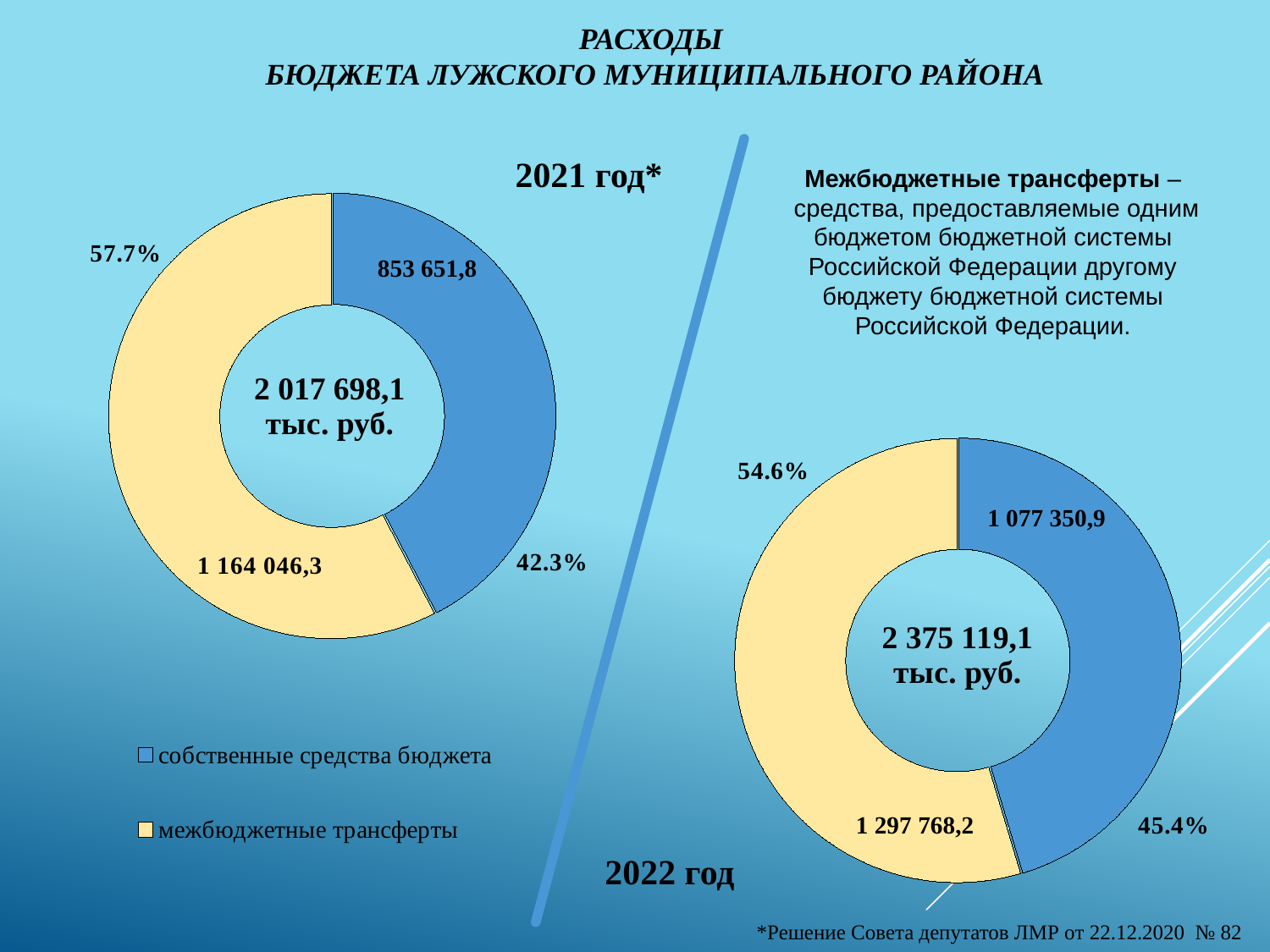

# Расходы бюджета Лужского муниципального района

### Chart

| Category | Продажи |
|---|---|
| собственные средства бюджета
 | 853651.8 |
| межбюджетные трансферты | 1164046.3 |
2021 год*
Межбюджетные трансферты –
 средства, предоставляемые одним бюджетом бюджетной системы Российской Федерации другому бюджету бюджетной системы Российской Федерации.
853 651,8

### Chart

| Category | Продажи |
|---|---|
| собственные средства бюджета
 | 1077350.9000000004 |
| межбюджетные трансферты | 1297768.2 |
1 077 350,9
1 297 768,2
2022 год
*Решение Совета депутатов ЛМР от 22.12.2020  № 82